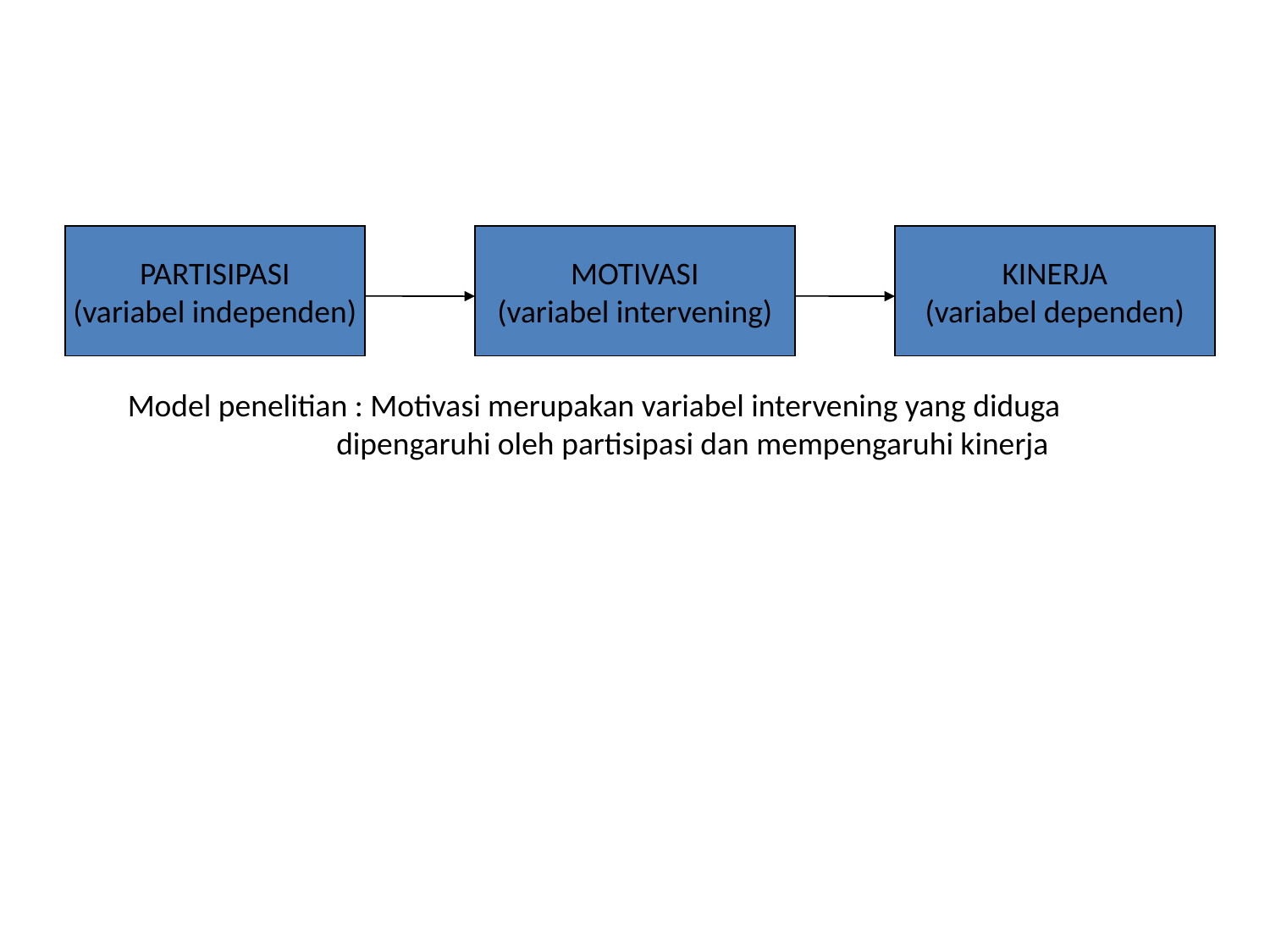

#

PARTISIPASI
(variabel independen)
MOTIVASI
(variabel intervening)
KINERJA
(variabel dependen)

Model penelitian : Motivasi merupakan variabel intervening yang diduga
                             dipengaruhi oleh partisipasi dan mempengaruhi kinerja